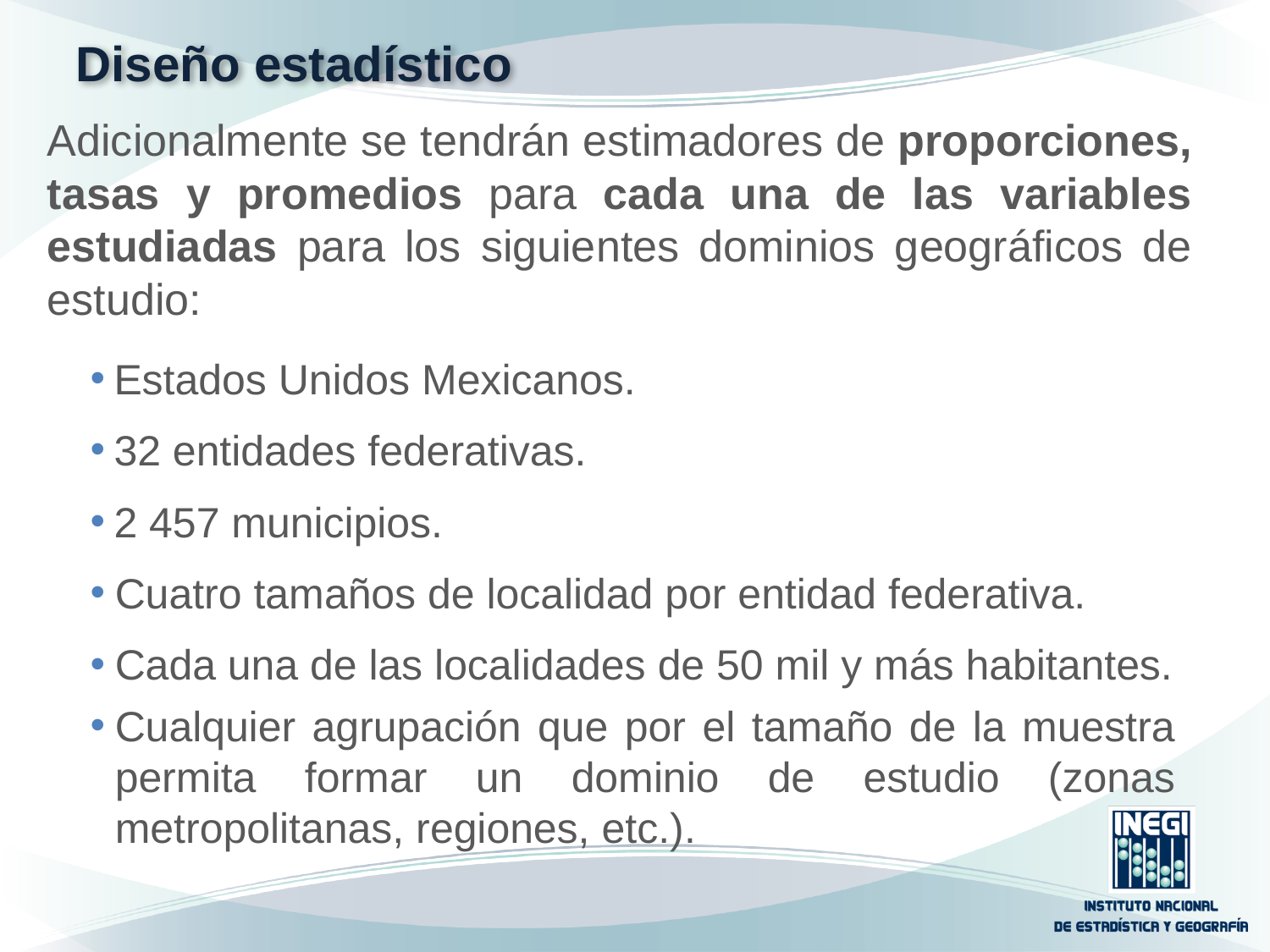

Diseño estadístico
Adicionalmente se tendrán estimadores de proporciones, tasas y promedios para cada una de las variables estudiadas para los siguientes dominios geográficos de estudio:
Estados Unidos Mexicanos.
32 entidades federativas.
2 457 municipios.
Cuatro tamaños de localidad por entidad federativa.
Cada una de las localidades de 50 mil y más habitantes.
Cualquier agrupación que por el tamaño de la muestra permita formar un dominio de estudio (zonas metropolitanas, regiones, etc.).